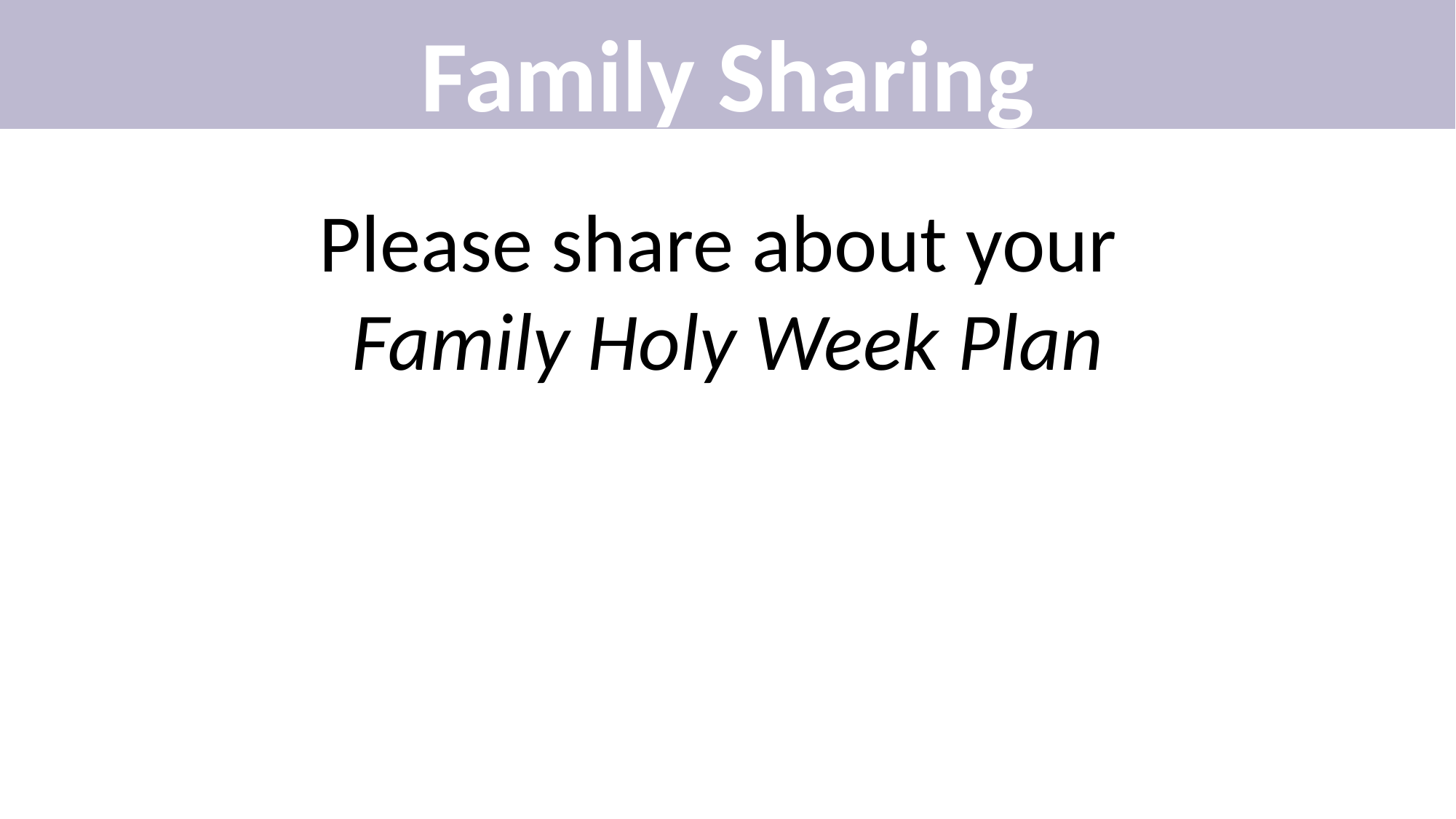

# Family Sharing
Please share about your
Family Holy Week Plan